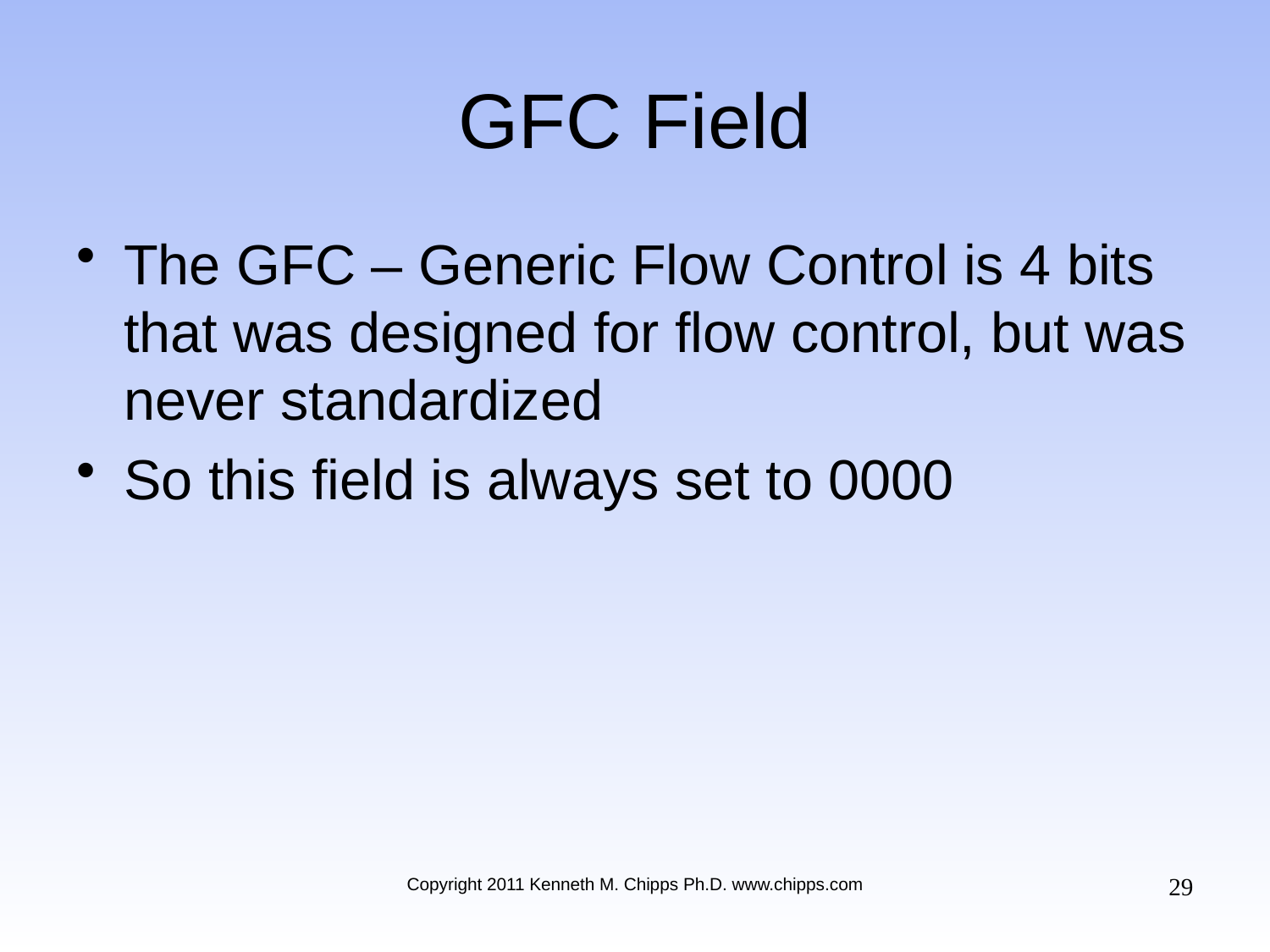

# GFC Field
The GFC – Generic Flow Control is 4 bits that was designed for flow control, but was never standardized
So this field is always set to 0000
29
Copyright 2011 Kenneth M. Chipps Ph.D. www.chipps.com